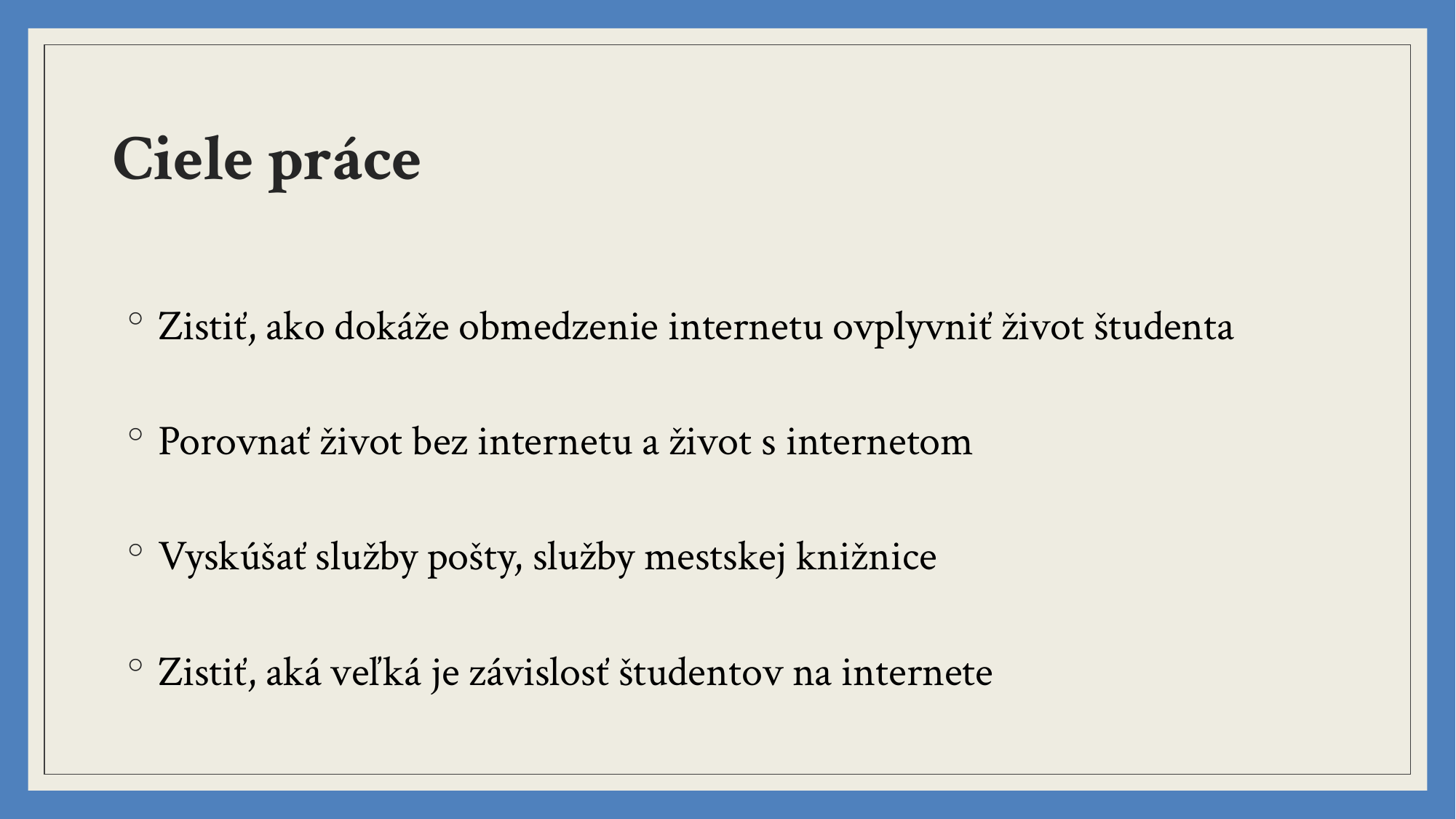

# Ciele práce
 Zistiť, ako dokáže obmedzenie internetu ovplyvniť život študenta
 Porovnať život bez internetu a život s internetom
 Vyskúšať služby pošty, služby mestskej knižnice
 Zistiť, aká veľká je závislosť študentov na internete